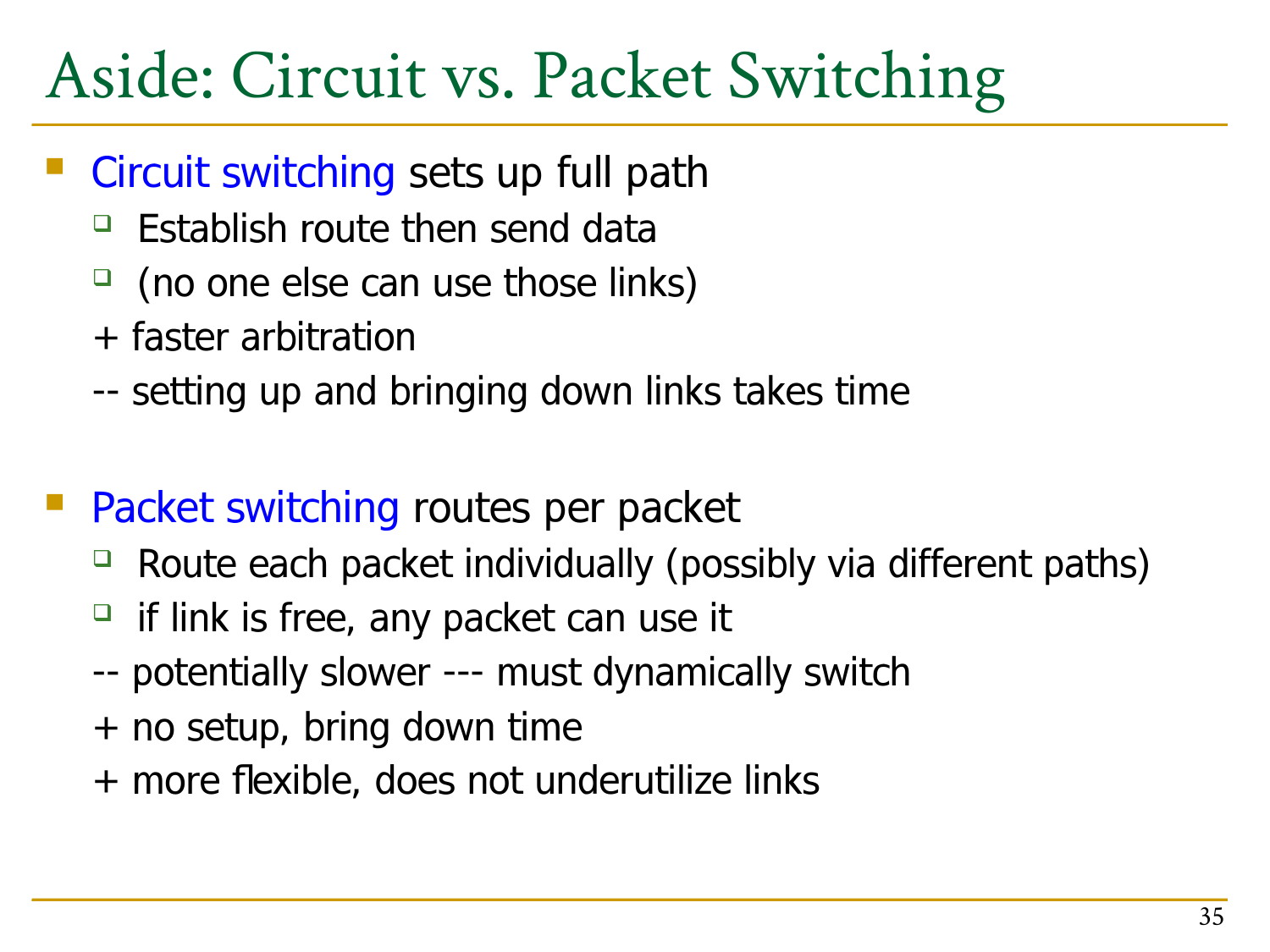

# Aside: Circuit vs. Packet Switching
Circuit switching sets up full path
Establish route then send data
(no one else can use those links)
+ faster arbitration
-- setting up and bringing down links takes time

Packet switching routes per packet
Route each packet individually (possibly via different paths)
if link is free, any packet can use it
-- potentially slower --- must dynamically switch
+ no setup, bring down time
+ more flexible, does not underutilize links

35